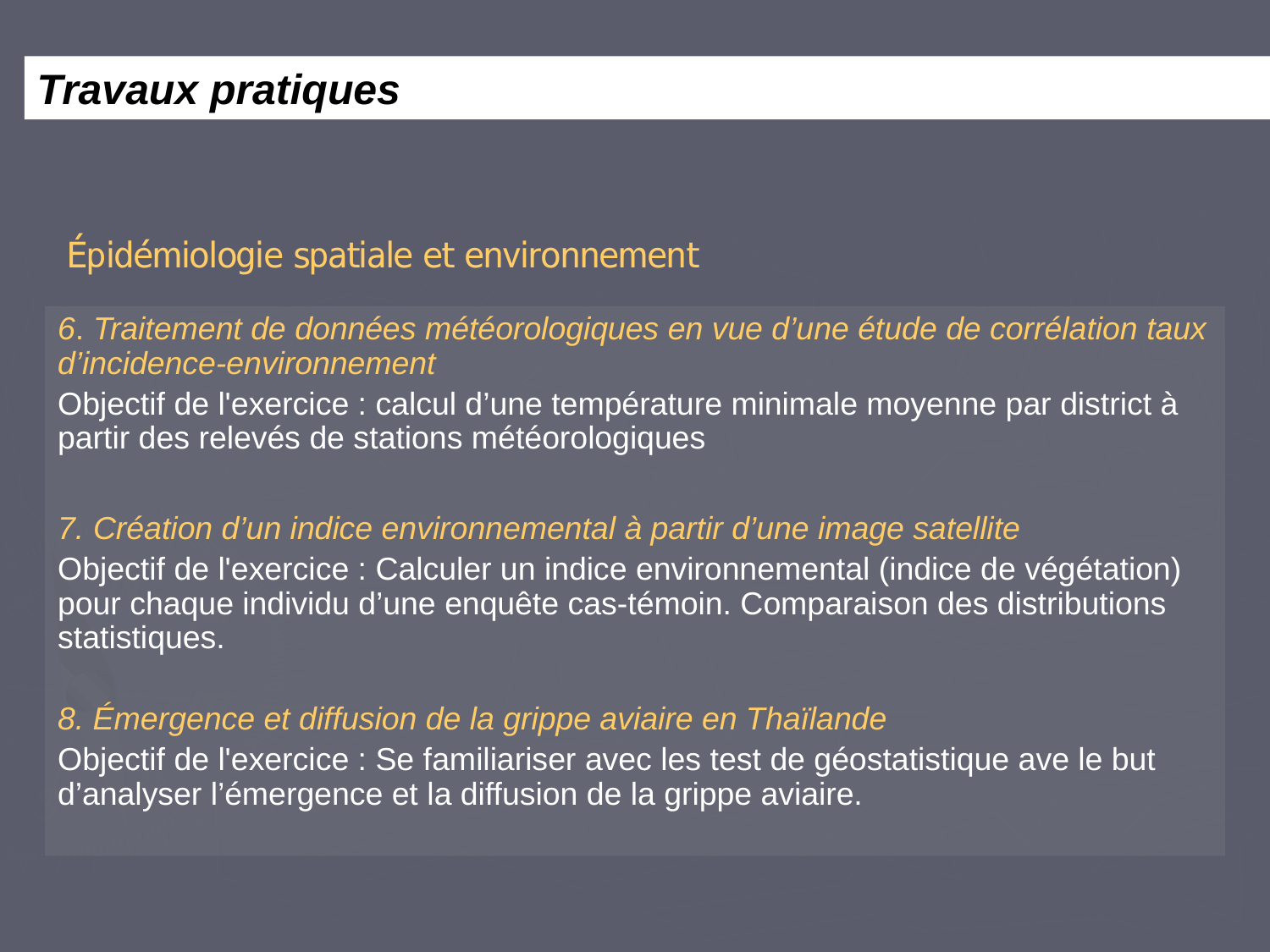

Travaux pratiques
Épidémiologie spatiale et environnement
6. Traitement de données météorologiques en vue d’une étude de corrélation taux d’incidence-environnement
Objectif de l'exercice : calcul d’une température minimale moyenne par district à partir des relevés de stations météorologiques

7. Création d’un indice environnemental à partir d’une image satellite
Objectif de l'exercice : Calculer un indice environnemental (indice de végétation) pour chaque individu d’une enquête cas-témoin. Comparaison des distributions statistiques.

8. Émergence et diffusion de la grippe aviaire en Thaïlande
Objectif de l'exercice : Se familiariser avec les test de géostatistique ave le but d’analyser l’émergence et la diffusion de la grippe aviaire.